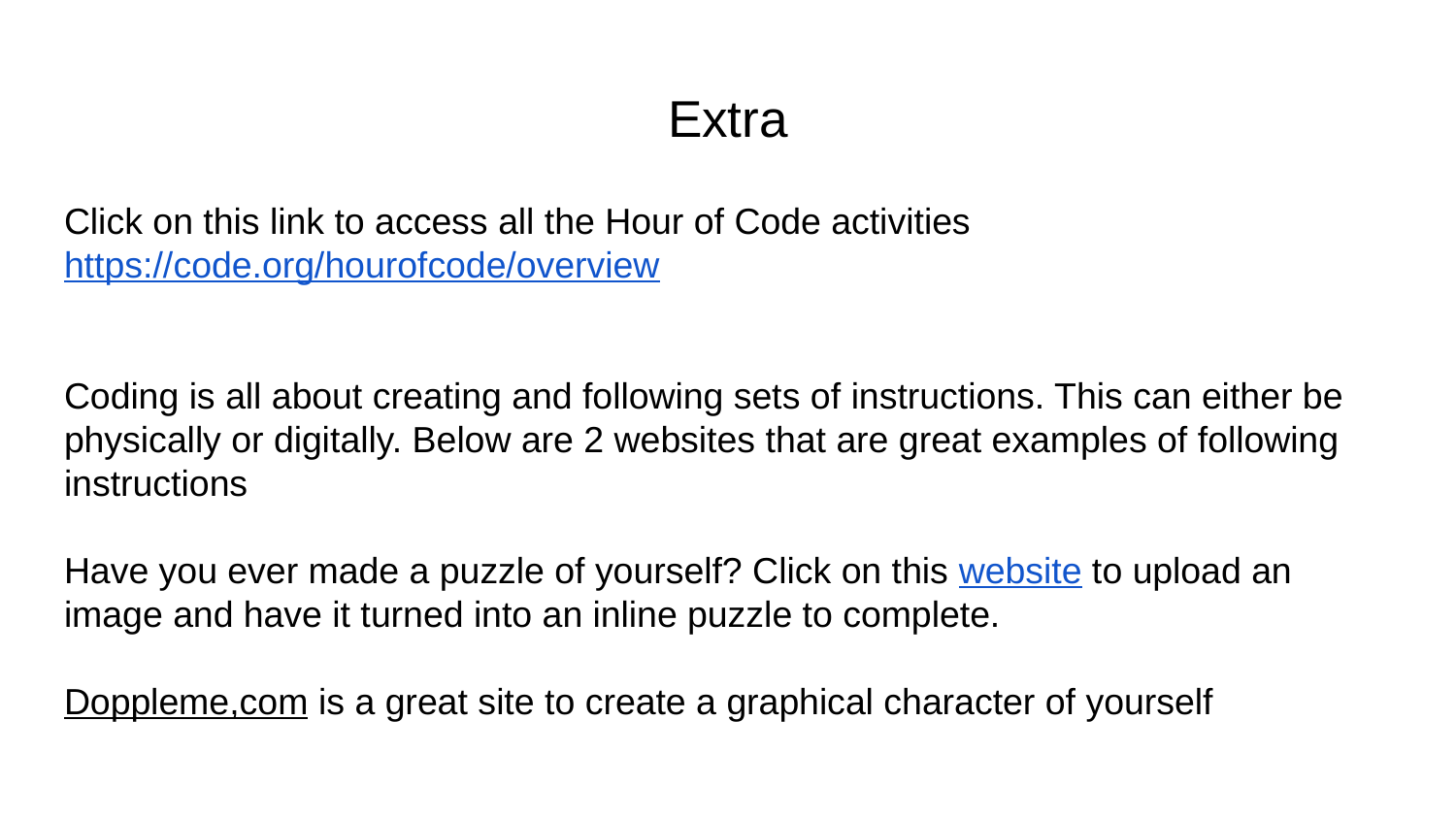

# Extra
Click on this link to access all the Hour of Code activities https://code.org/hourofcode/overview

Coding is all about creating and following sets of instructions. This can either be physically or digitally. Below are 2 websites that are great examples of following instructions

Have you ever made a puzzle of yourself? Click on this website to upload an image and have it turned into an inline puzzle to complete.

Doppleme,com is a great site to create a graphical character of yourself